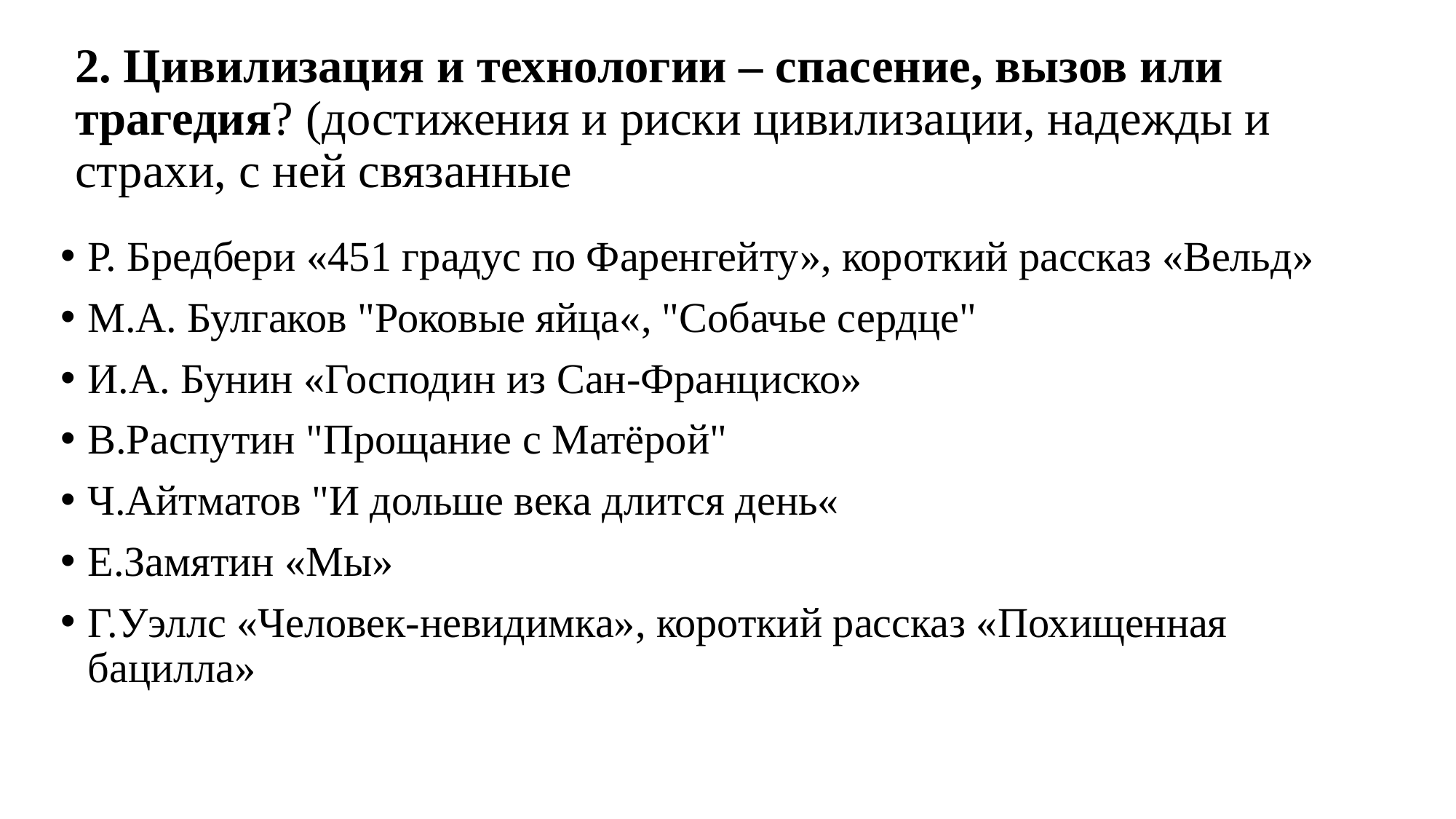

# 2. Цивилизация и технологии – спасение, вызов или трагедия? (достижения и риски цивилизации, надежды и страхи, с ней связанные
Р. Бредбери «451 градус по Фаренгейту», короткий рассказ «Вельд»
М.А. Булгаков "Роковые яйца«, "Собачье сердце"
И.А. Бунин «Господин из Сан-Франциско»
В.Распутин "Прощание с Матёрой"
Ч.Айтматов "И дольше века длится день«
Е.Замятин «Мы»
Г.Уэллс «Человек-невидимка», короткий рассказ «Похищенная бацилла»